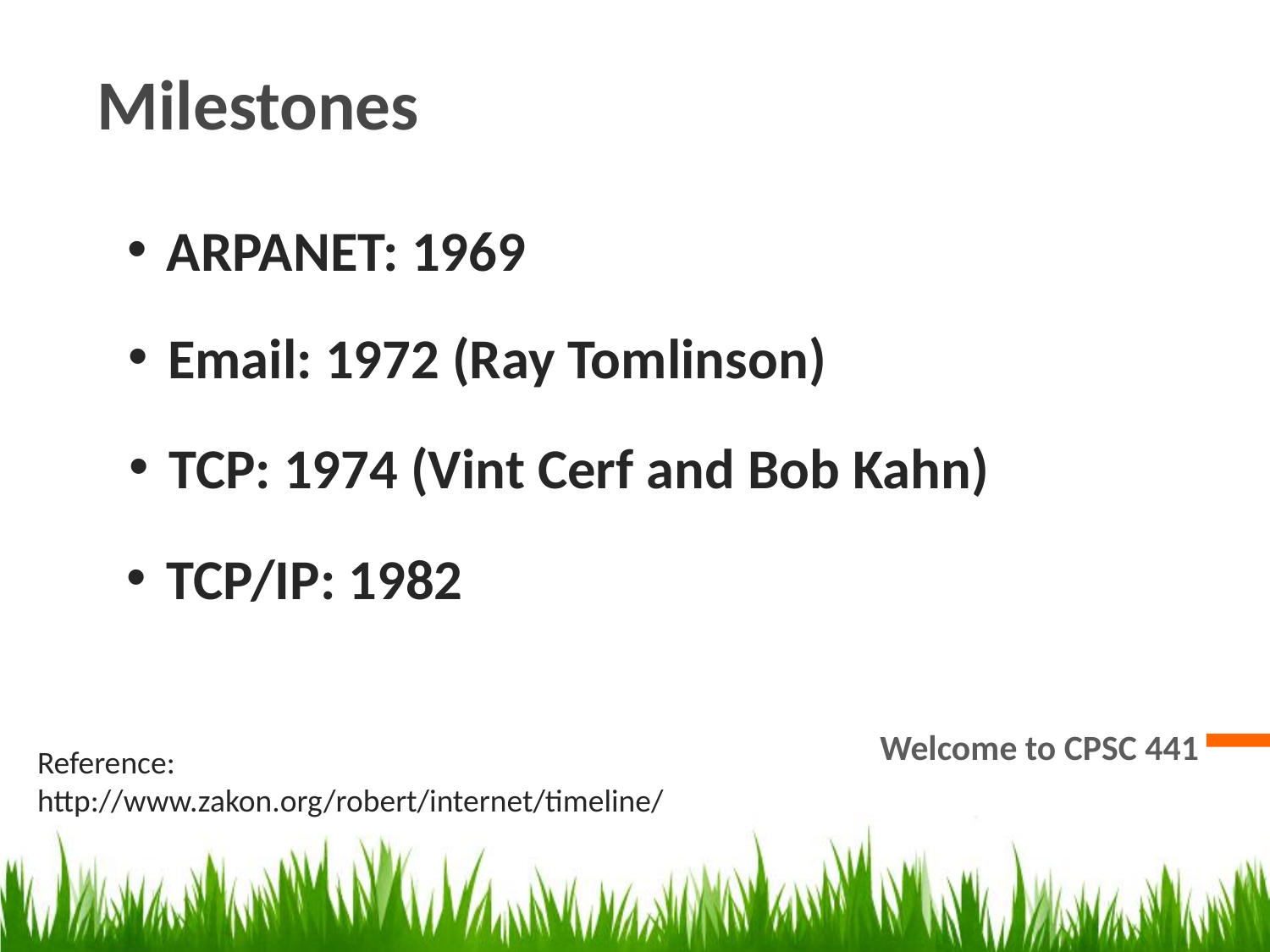

Milestones
ARPANET: 1969
Email: 1972 (Ray Tomlinson)
TCP: 1974 (Vint Cerf and Bob Kahn)
TCP/IP: 1982
Welcome to CPSC 441

Reference:
http://www.zakon.org/robert/internet/timeline/